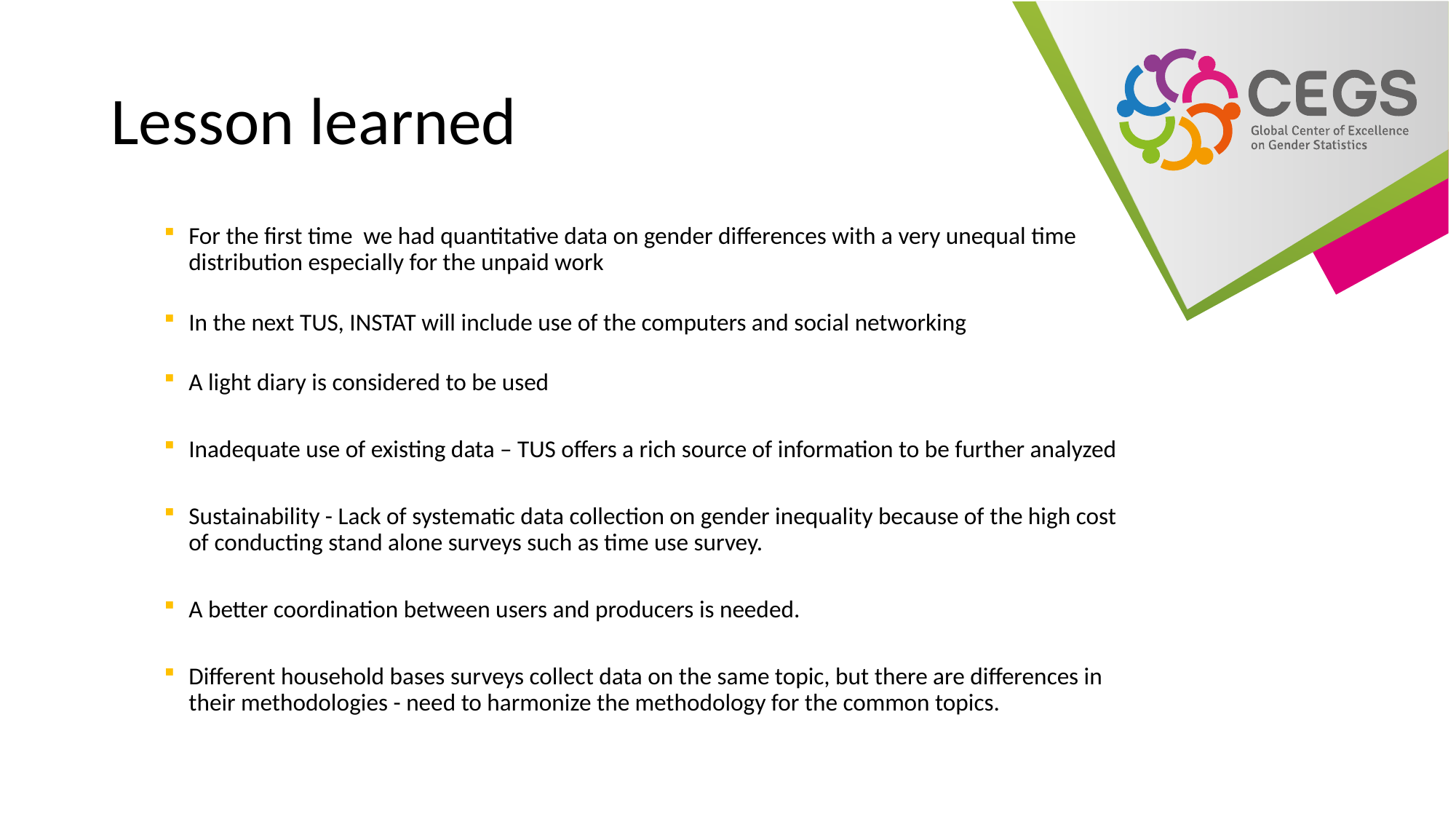

# Lesson learned
For the first time  we had quantitative data on gender differences with a very unequal time distribution especially for the unpaid work

In the next TUS, INSTAT will include use of the computers and social networking

A light diary is considered to be used

Inadequate use of existing data – TUS offers a rich source of information to be further analyzed

Sustainability - Lack of systematic data collection on gender inequality because of the high cost of conducting stand alone surveys such as time use survey.

A better coordination between users and producers is needed.

Different household bases surveys collect data on the same topic, but there are differences in their methodologies - need to harmonize the methodology for the common topics.